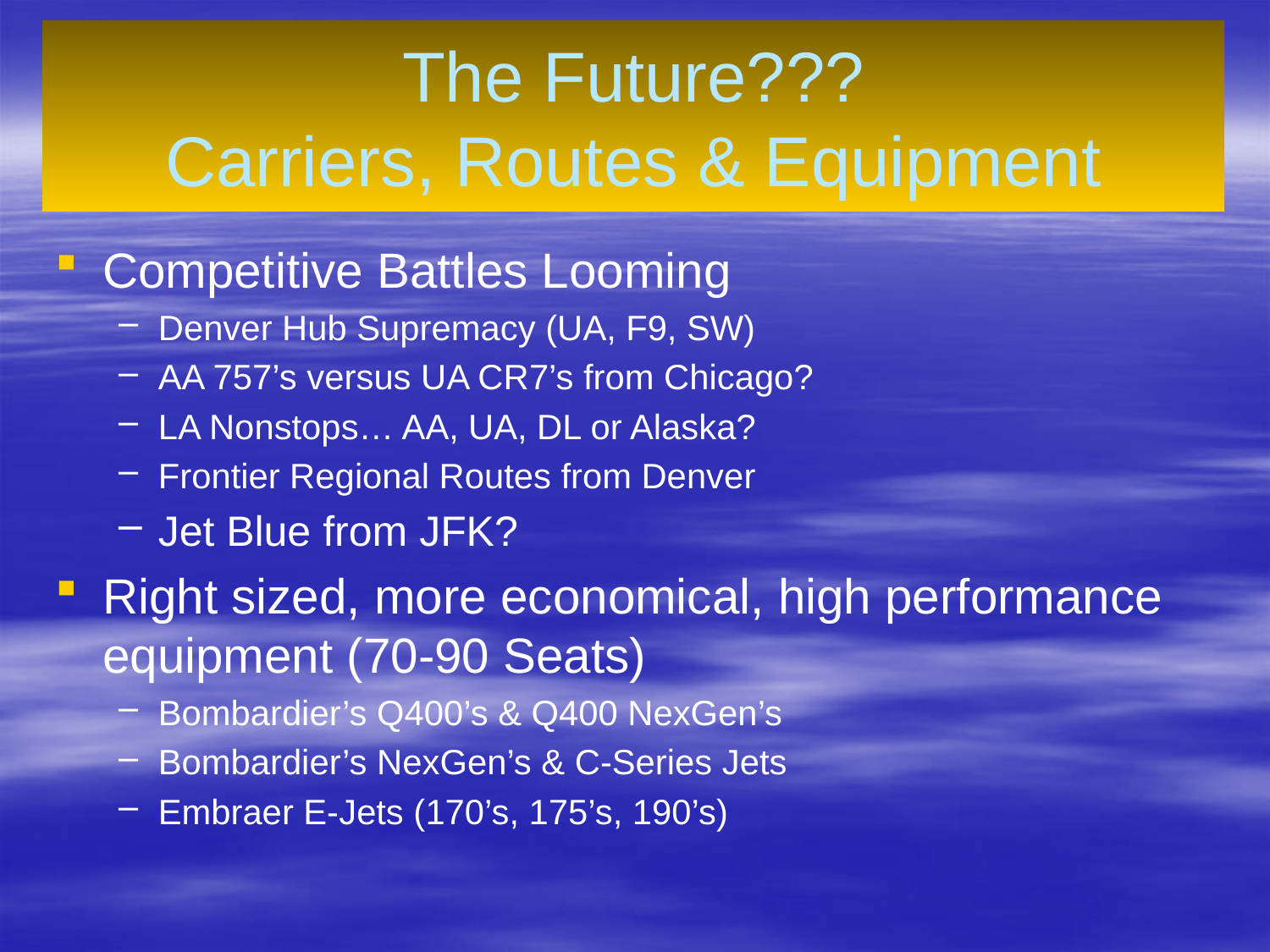

The Future???
Carriers, Routes & Equipment
Competitive Battles Looming
Denver Hub Supremacy (UA, F9, SW)
AA 757’s versus UA CR7’s from Chicago?
LA Nonstops… AA, UA, DL or Alaska?
Frontier Regional Routes from Denver
Jet Blue from JFK?
Right sized, more economical, high performance equipment (70-90 Seats)
Bombardier’s Q400’s & Q400 NexGen’s
Bombardier’s NexGen’s & C-Series Jets
Embraer E-Jets (170’s, 175’s, 190’s)